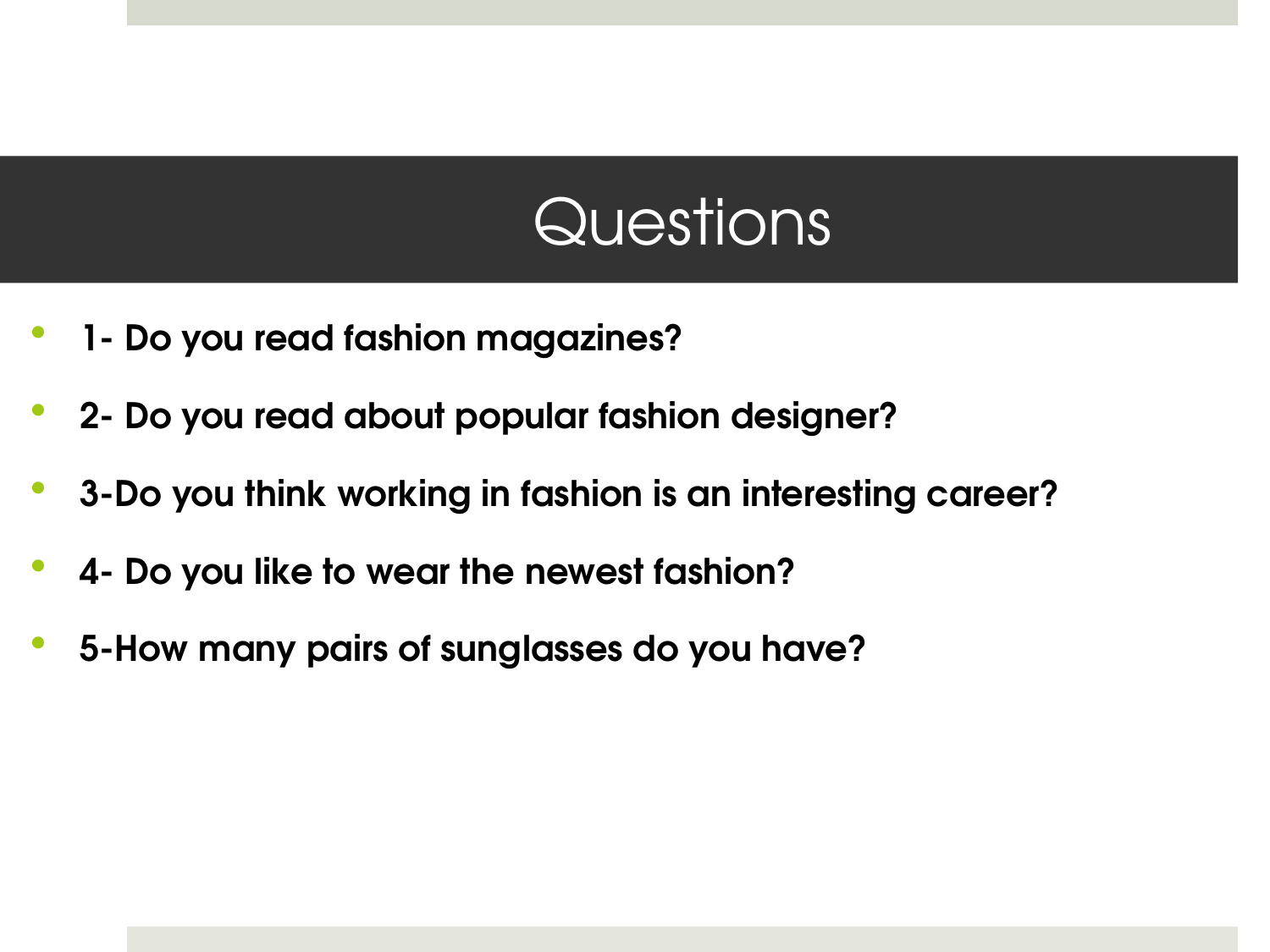

# Questions
1- Do you read fashion magazines?
2- Do you read about popular fashion designer?
3-Do you think working in fashion is an interesting career?
4- Do you like to wear the newest fashion?
5-How many pairs of sunglasses do you have?